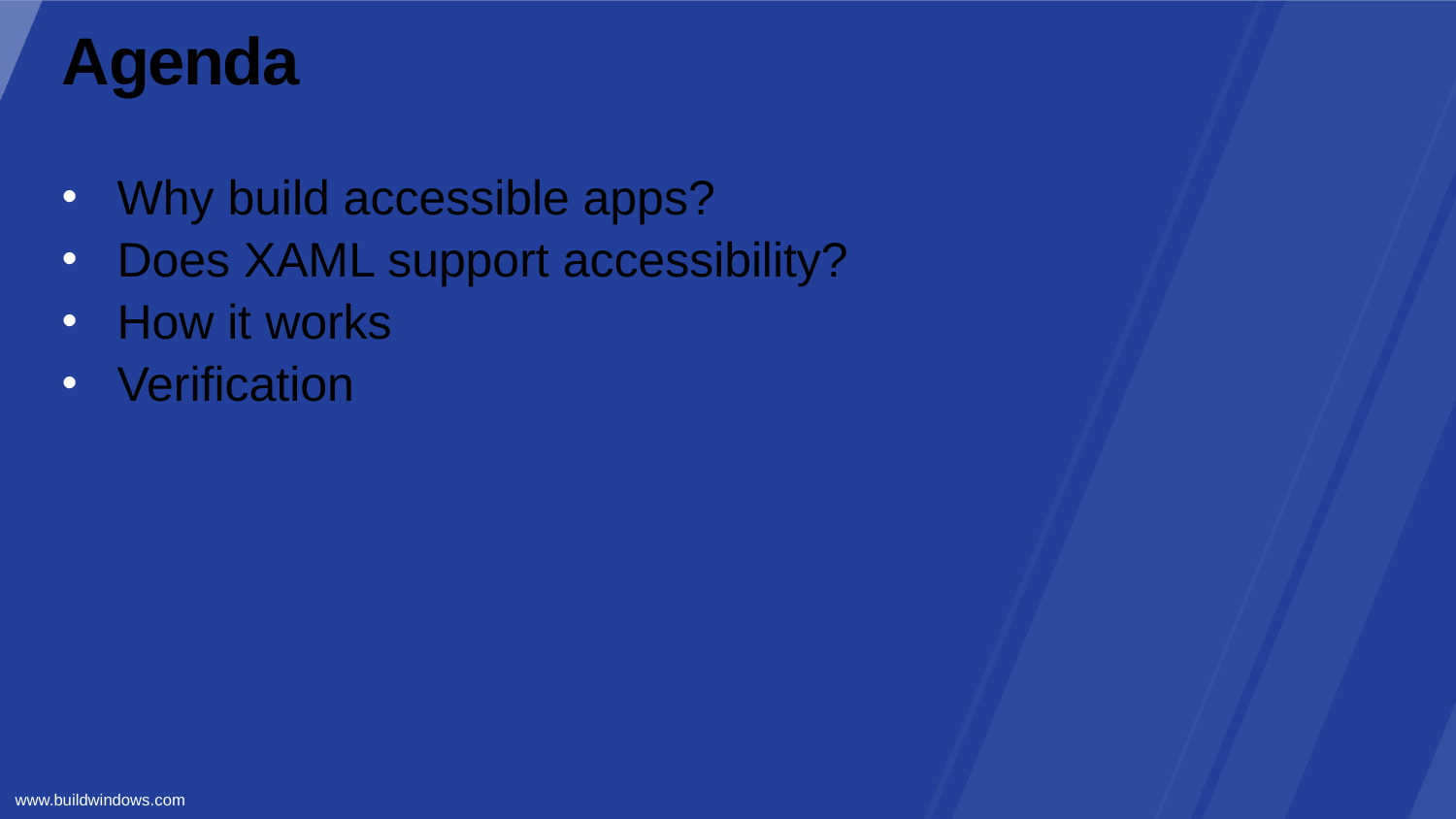

# Agenda
Why build accessible apps?
Does XAML support accessibility?
How it works
Verification